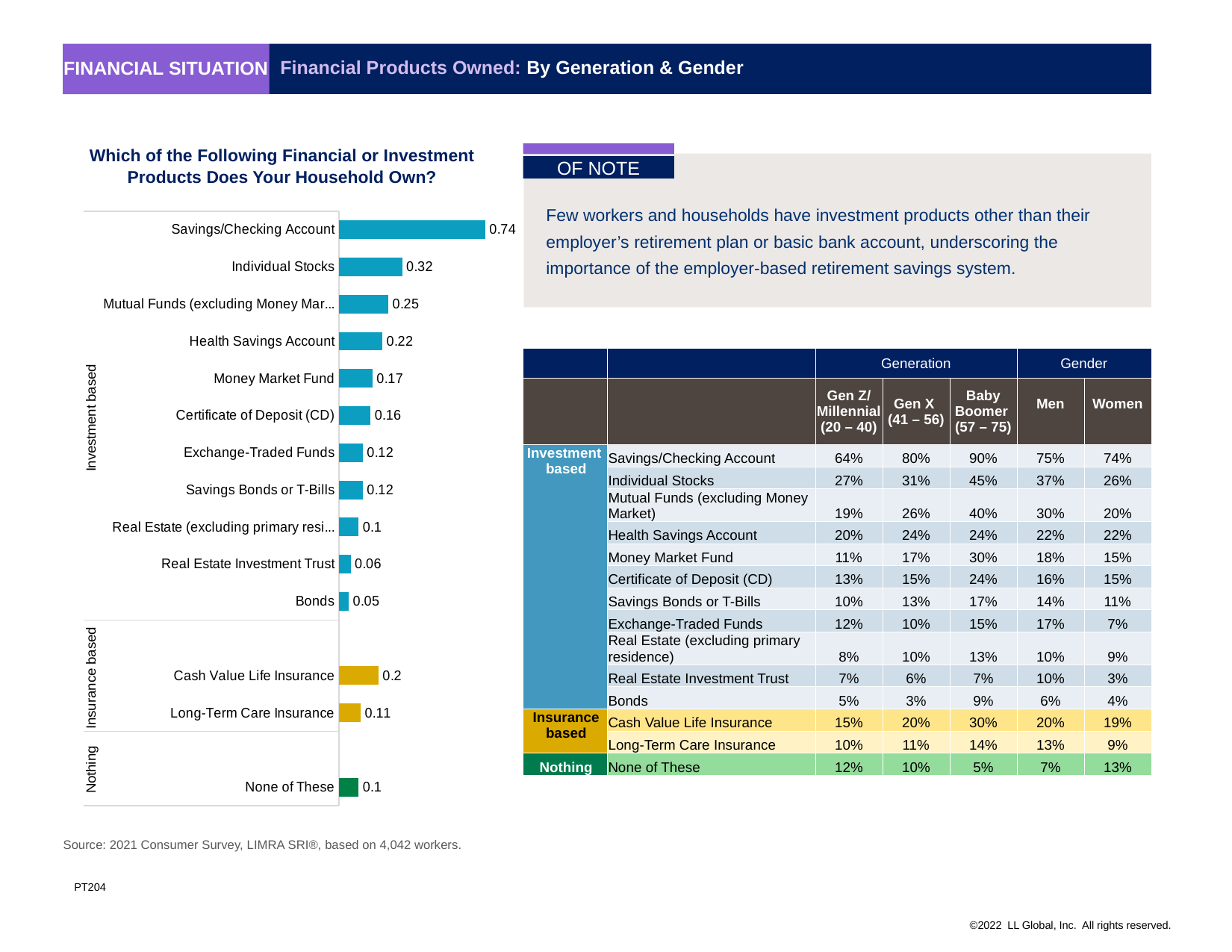

Financial Products Owned: By Generation & Gender
Financial Situation
Which of the Following Financial or Investment Products Does Your Household Own?

OF NOTE
Few workers and households have investment products other than their employer’s retirement plan or basic bank account, underscoring the importance of the employer-based retirement savings system.

### Chart

| Category | All
workers |
|---|---|
| None of These | 0.1 |
|  | None |
| Long-Term Care Insurance | 0.11 |
| Cash Value Life Insurance | 0.2 |
|  | None |
| Bonds | 0.05 |
| Real Estate Investment Trust | 0.06 |
| Real Estate (excluding primary residence) | 0.1 |
| Savings Bonds or T-Bills | 0.12 |
| Exchange-Traded Funds | 0.12 |
| Certificate of Deposit (CD) | 0.16 |
| Money Market Fund | 0.17 |
| Health Savings Account | 0.22 |
| Mutual Funds (excluding Money Market) | 0.25 |
| Individual Stocks | 0.32 |
| Savings/Checking Account | 0.74 |
|  |  | Generation |  |  | Gender |  |
| --- | --- | --- | --- | --- | --- | --- |
|  |  | Gen Z/ Millennial (20 – 40) | Gen X (41 – 56) | Baby Boomer (57 – 75) | Men | Women |
| Investment based | Savings/Checking Account | 64% | 80% | 90% | 75% | 74% |
|  | Individual Stocks | 27% | 31% | 45% | 37% | 26% |
|  | Mutual Funds (excluding Money Market) | 19% | 26% | 40% | 30% | 20% |
|  | Health Savings Account | 20% | 24% | 24% | 22% | 22% |
|  | Money Market Fund | 11% | 17% | 30% | 18% | 15% |
|  | Certificate of Deposit (CD) | 13% | 15% | 24% | 16% | 15% |
|  | Savings Bonds or T-Bills | 10% | 13% | 17% | 14% | 11% |
|  | Exchange-Traded Funds | 12% | 10% | 15% | 17% | 7% |
|  | Real Estate (excluding primary residence) | 8% | 10% | 13% | 10% | 9% |
|  | Real Estate Investment Trust | 7% | 6% | 7% | 10% | 3% |
|  | Bonds | 5% | 3% | 9% | 6% | 4% |
| Insurance based | Cash Value Life Insurance | 15% | 20% | 30% | 20% | 19% |
|  | Long-Term Care Insurance | 10% | 11% | 14% | 13% | 9% |
| Nothing | None of These | 12% | 10% | 5% | 7% | 13% |
Source: 2021 Consumer Survey, LIMRA SRI®, based on 4,042 workers.

PT204